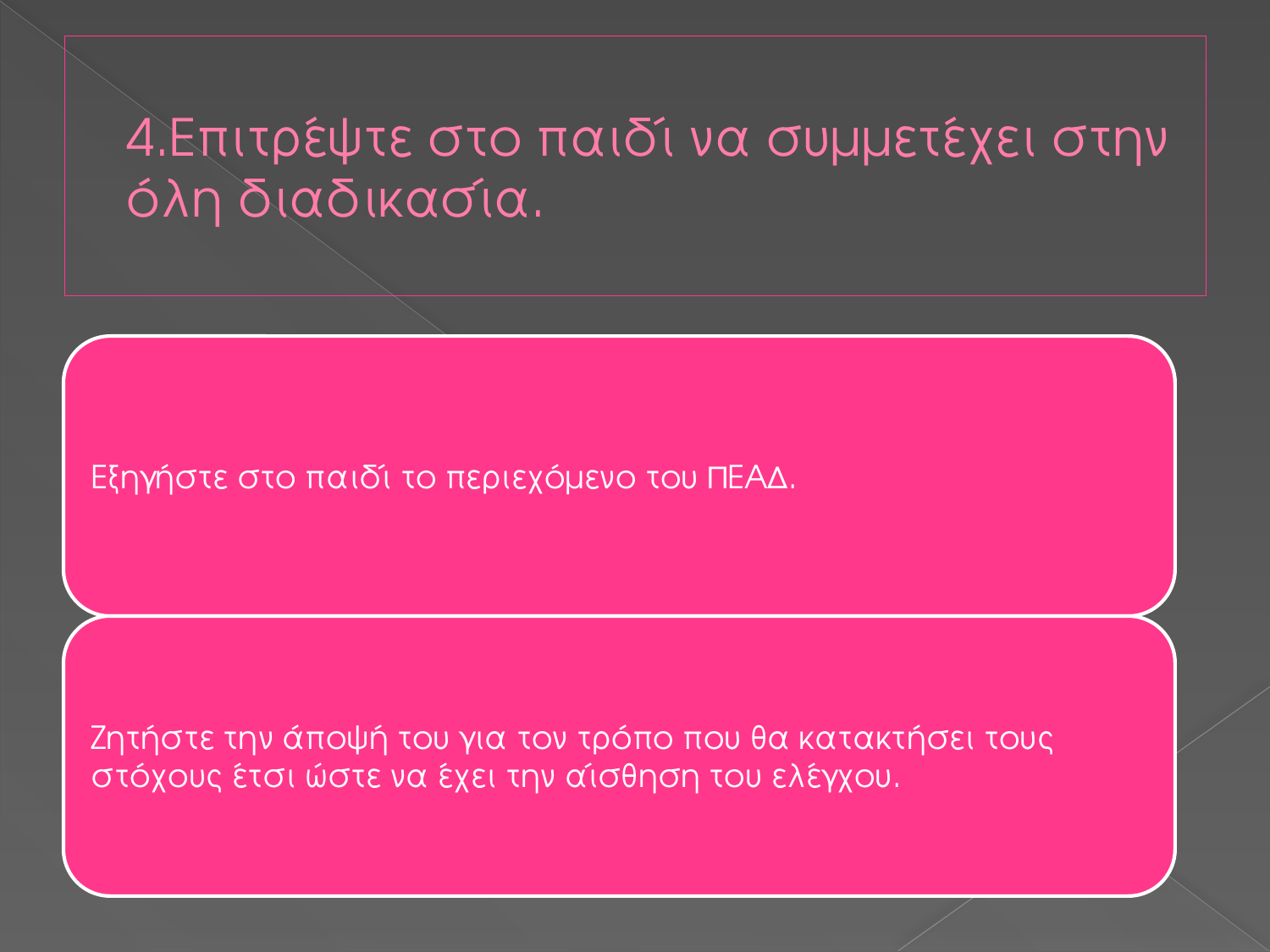

# 4.Επιτρέψτε στο παιδί να συμμετέχει στην όλη διαδικασία.
Εξηγήστε στο παιδί το περιεχόμενο του ΠΕΑΔ.
Ζητήστε την άποψή του για τον τρόπο που θα κατακτήσει τους στόχους έτσι ώστε να έχει την αίσθηση του ελέγχου.